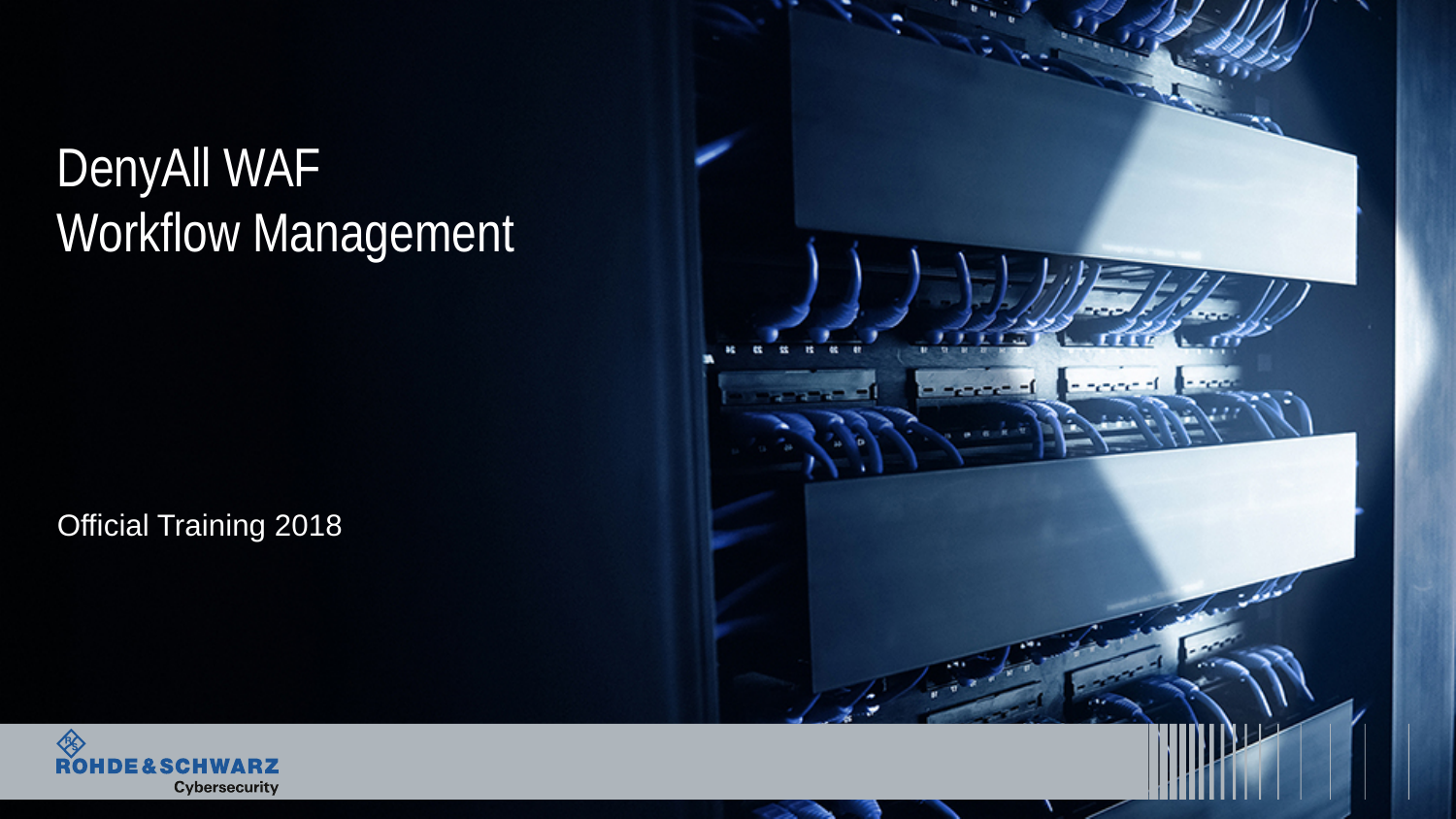

# DenyAll WAF Workflow Management
Official Training 2018